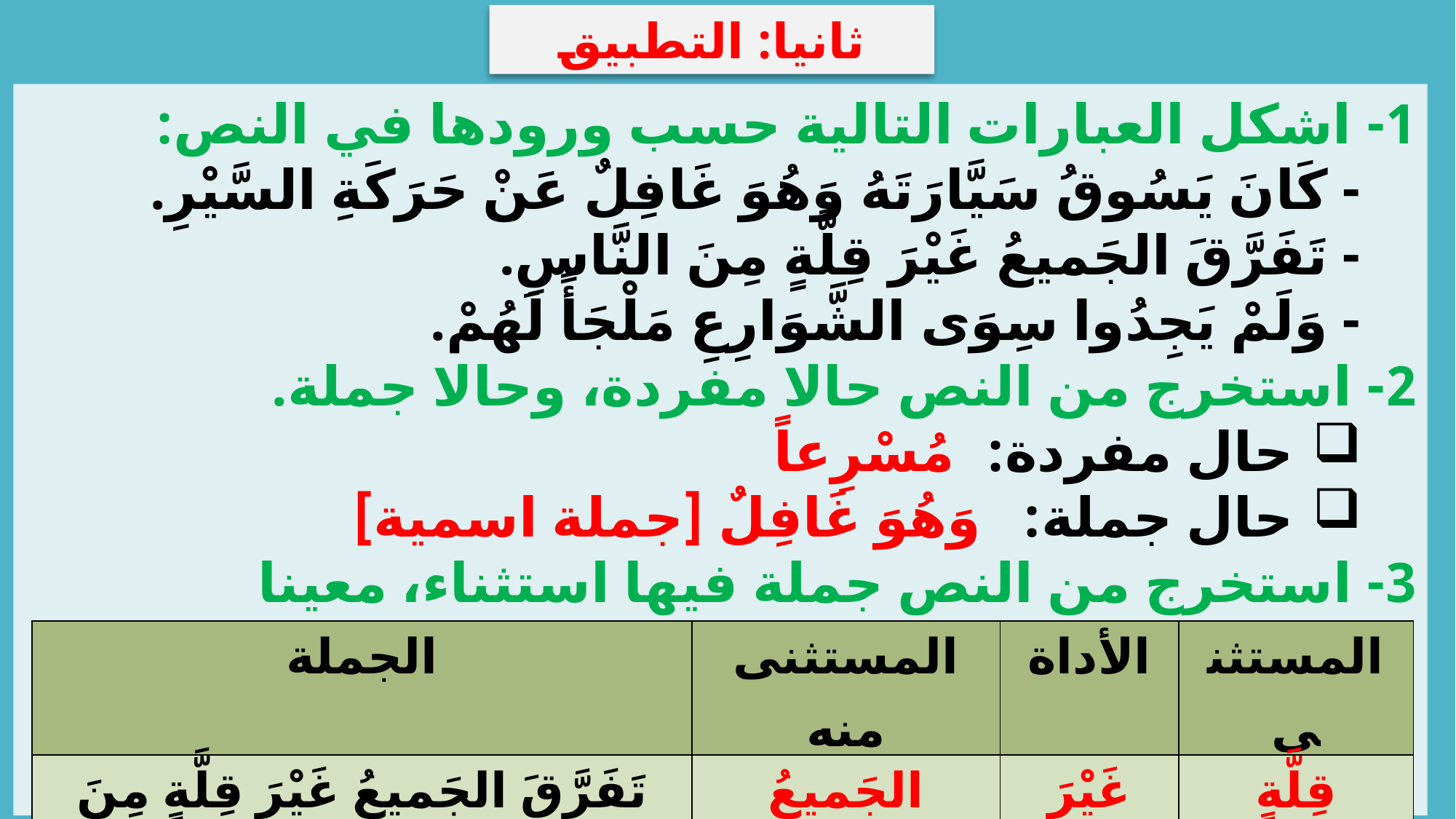

ثانيا: التطبيق
1- اشكل العبارات التالية حسب ورودها في النص:
- كَانَ يَسُوقُ سَيَّارَتَهُ وَهُوَ غَافِلٌ عَنْ حَرَكَةِ السَّيْرِ.
- تَفَرَّقَ الجَميعُ غَيْرَ قِلَّةٍ مِنَ النَّاسِ.
- وَلَمْ يَجِدُوا سِوَى الشَّوَارِعِ مَلْجَأً لَهُمْ.
2- استخرج من النص حالا مفردة، وحالا جملة.
حال مفردة:  مُسْرِعاً
حال جملة:   وَهُوَ غَافِلٌ [جملة اسمية]
3- استخرج من النص جملة فيها استثناء، معينا عناصرها:

| الجملة | المستثنى منه | الأداة | المستثنى |
| --- | --- | --- | --- |
| تَفَرَّقَ الجَميعُ غَيْرَ قِلَّةٍ مِنَ النَّاسِ | الجَميعُ | غَيْرَ | قِلَّةٍ |